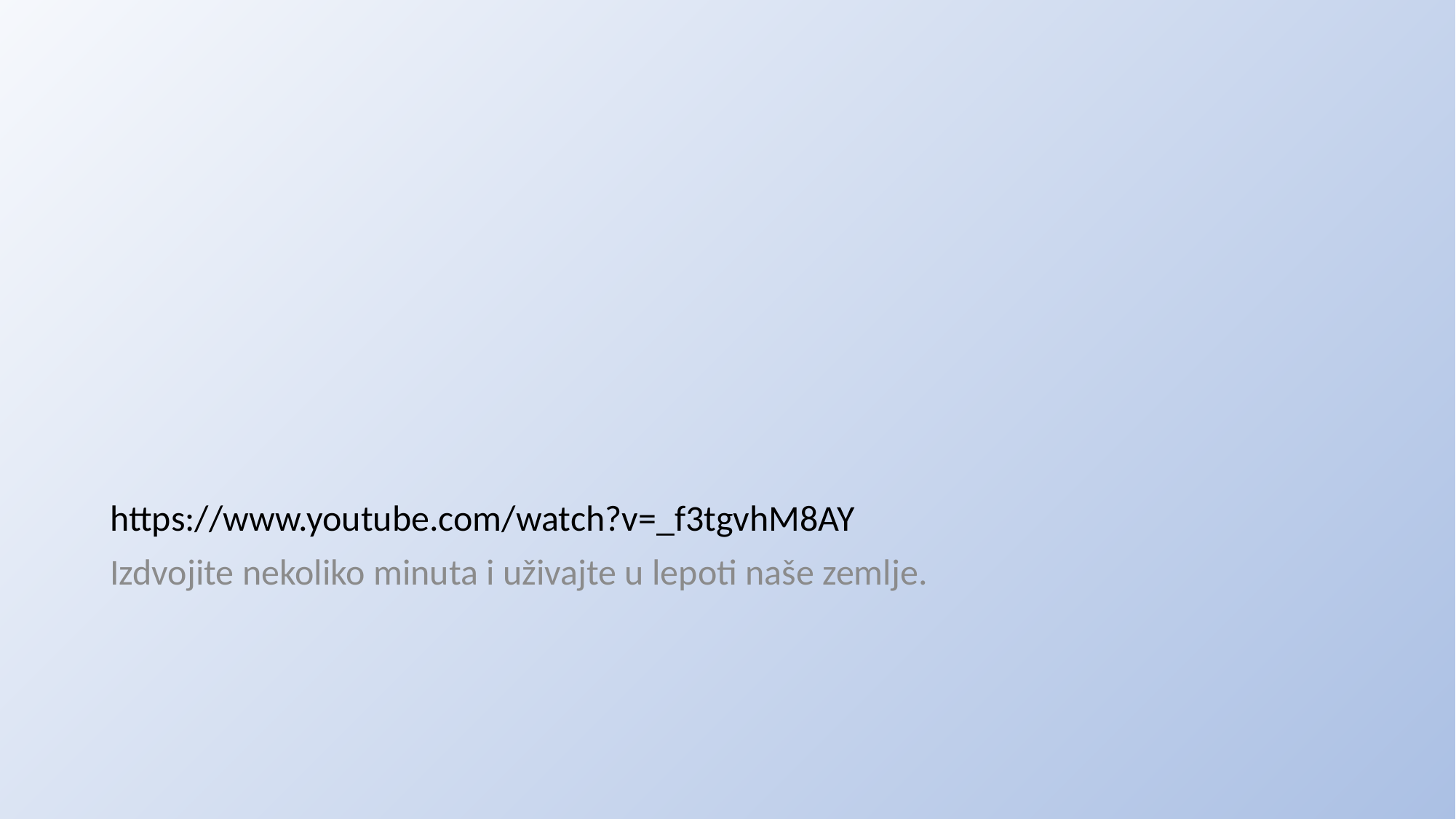

# https://www.youtube.com/watch?v=_f3tgvhM8AY
Izdvojite nekoliko minuta i uživajte u lepoti naše zemlje.